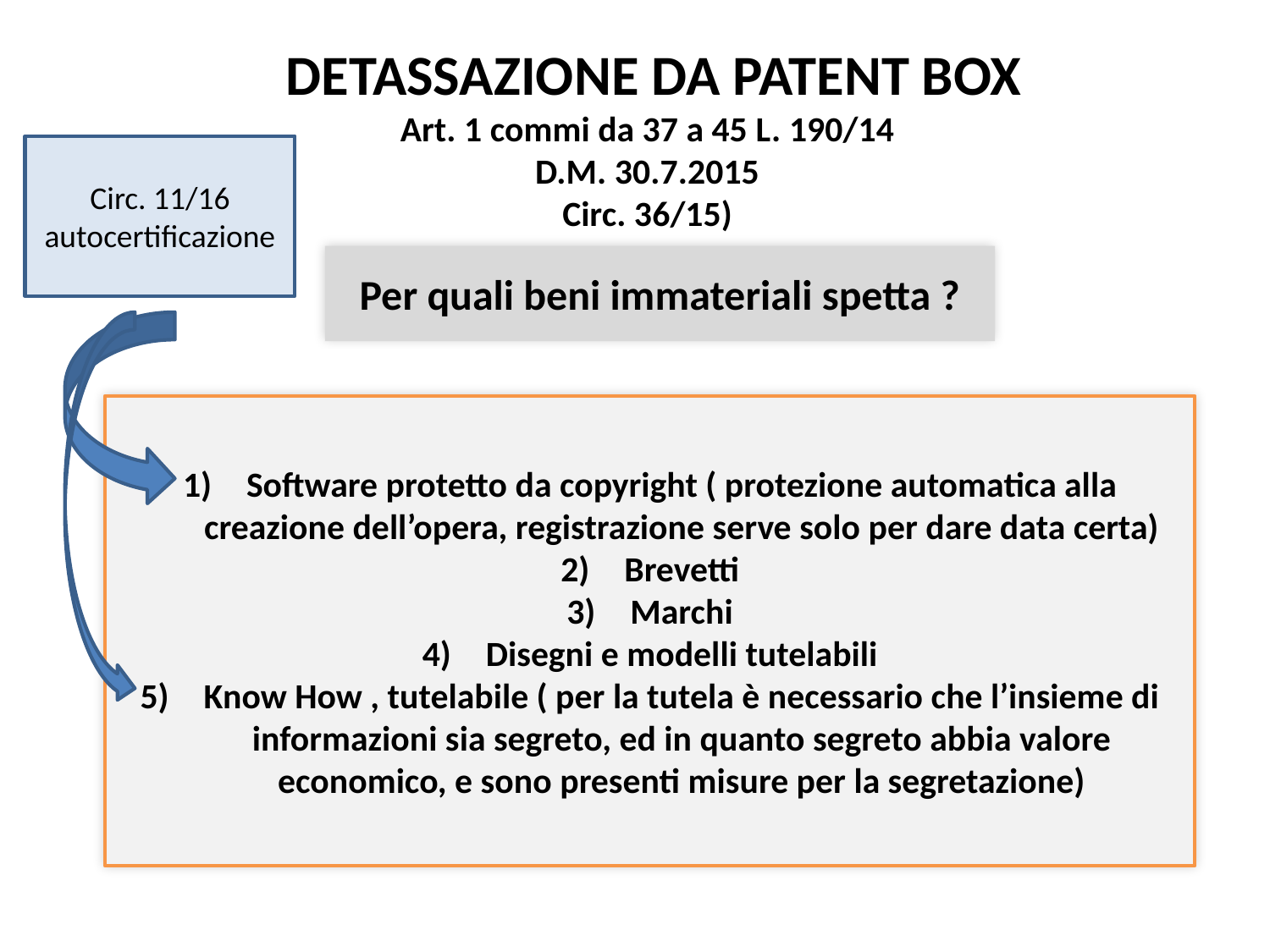

DETASSAZIONE DA PATENT BOX
Art. 1 commi da 37 a 45 L. 190/14
D.M. 30.7.2015
Circ. 36/15)
II patent box
Circ. 11/16
autocertificazione
Per quali beni immateriali spetta ?

Software protetto da copyright ( protezione automatica alla creazione dell’opera, registrazione serve solo per dare data certa)
Brevetti
Marchi
Disegni e modelli tutelabili
Know How , tutelabile ( per la tutela è necessario che l’insieme di informazioni sia segreto, ed in quanto segreto abbia valore economico, e sono presenti misure per la segretazione)